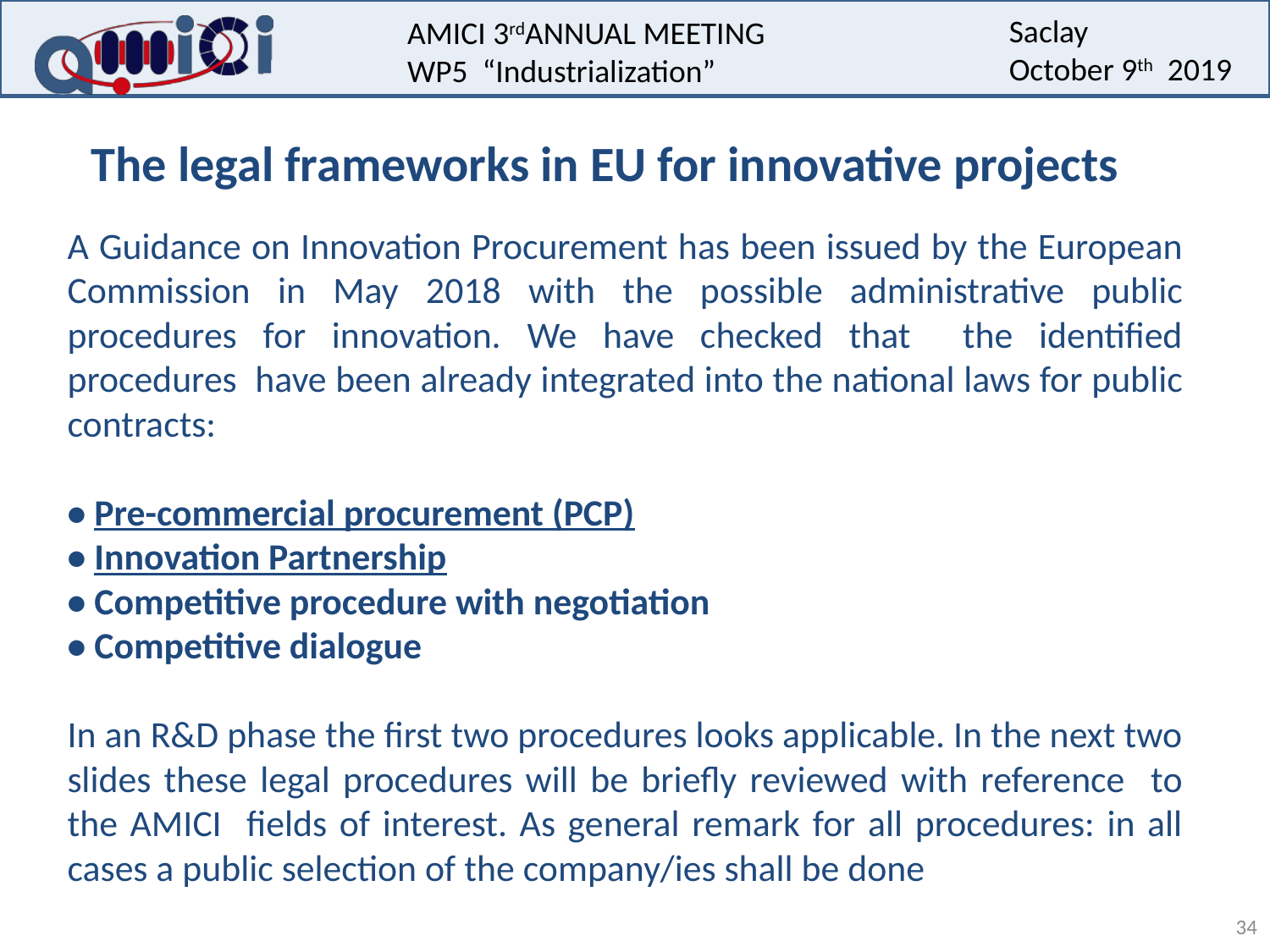

The legal frameworks in EU for innovative projects
A Guidance on Innovation Procurement has been issued by the European Commission in May 2018 with the possible administrative public procedures for innovation. We have checked that  the identified procedures  have been already integrated into the national laws for public contracts:

• Pre-commercial procurement (PCP)
• Innovation Partnership
• Competitive procedure with negotiation
• Competitive dialogue

In an R&D phase the first two procedures looks applicable. In the next two slides these legal procedures will be briefly reviewed with reference  to the AMICI  fields of interest. As general remark for all procedures: in all cases a public selection of the company/ies shall be done